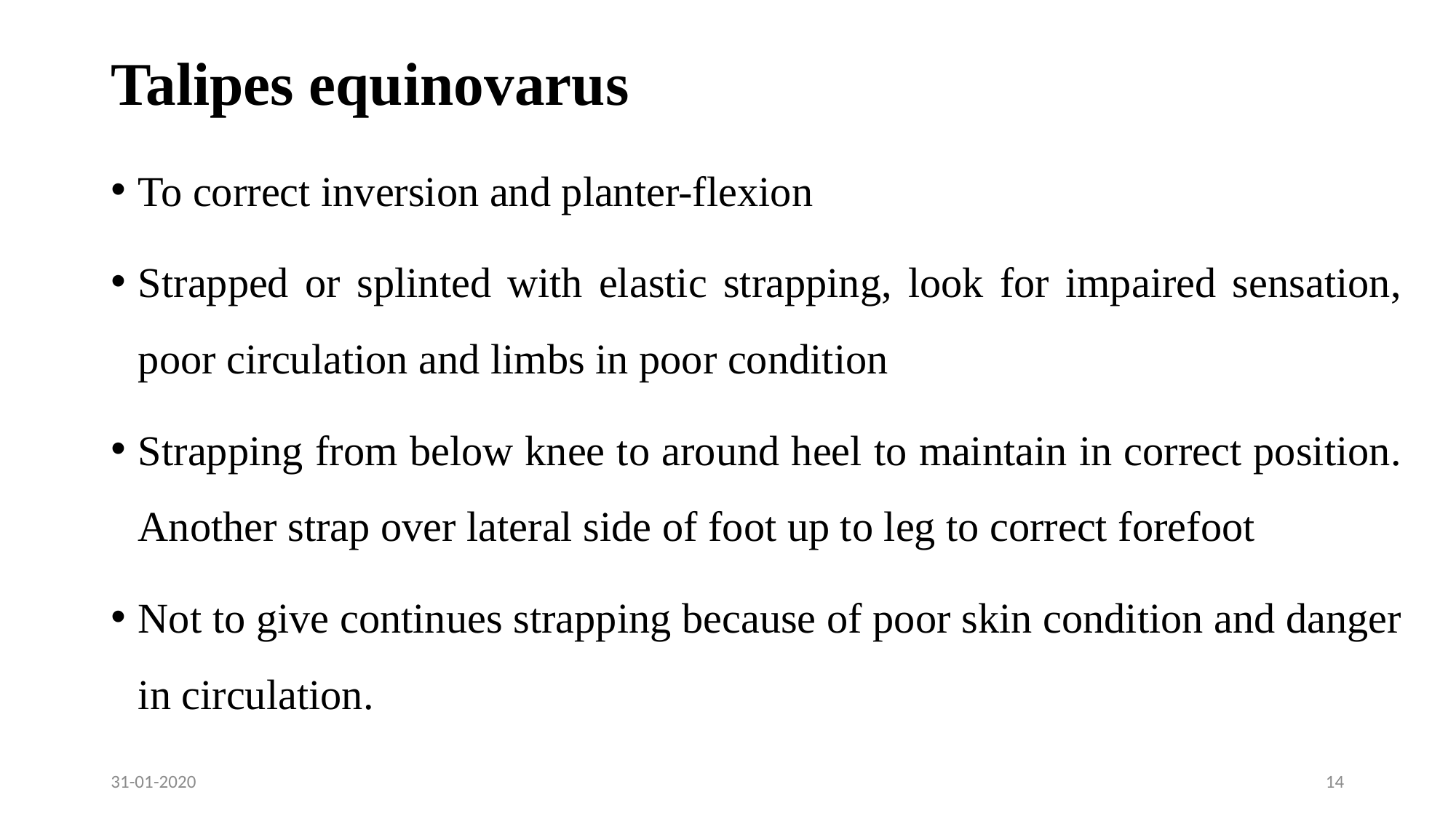

# Talipes equinovarus
To correct inversion and planter-flexion
Strapped or splinted with elastic strapping, look for impaired sensation, poor circulation and limbs in poor condition
Strapping from below knee to around heel to maintain in correct position. Another strap over lateral side of foot up to leg to correct forefoot
Not to give continues strapping because of poor skin condition and danger in circulation.
31-01-2020
14